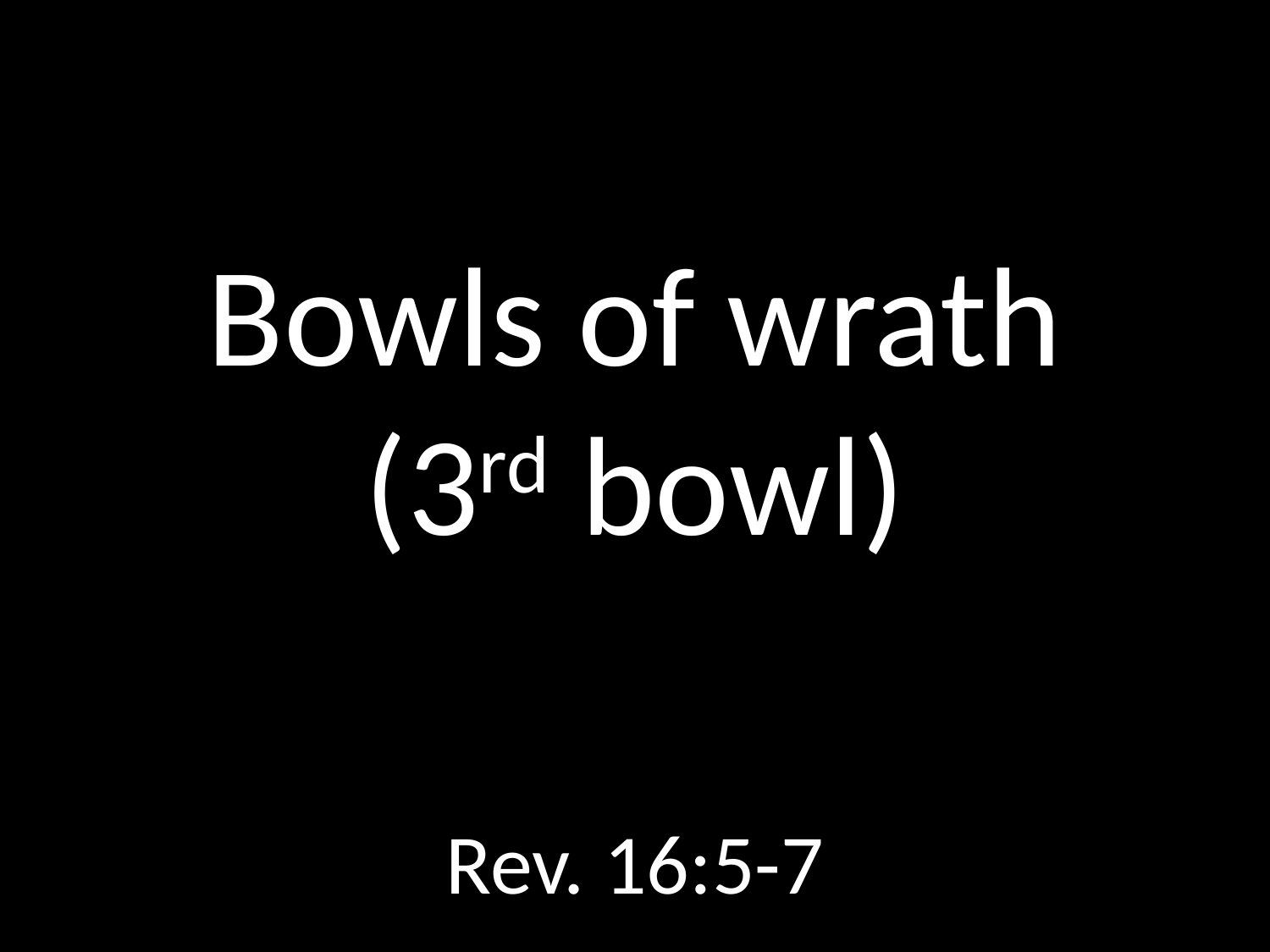

# Bowls of wrath (3rd bowl)
GOD
GOD
Rev. 16:5-7